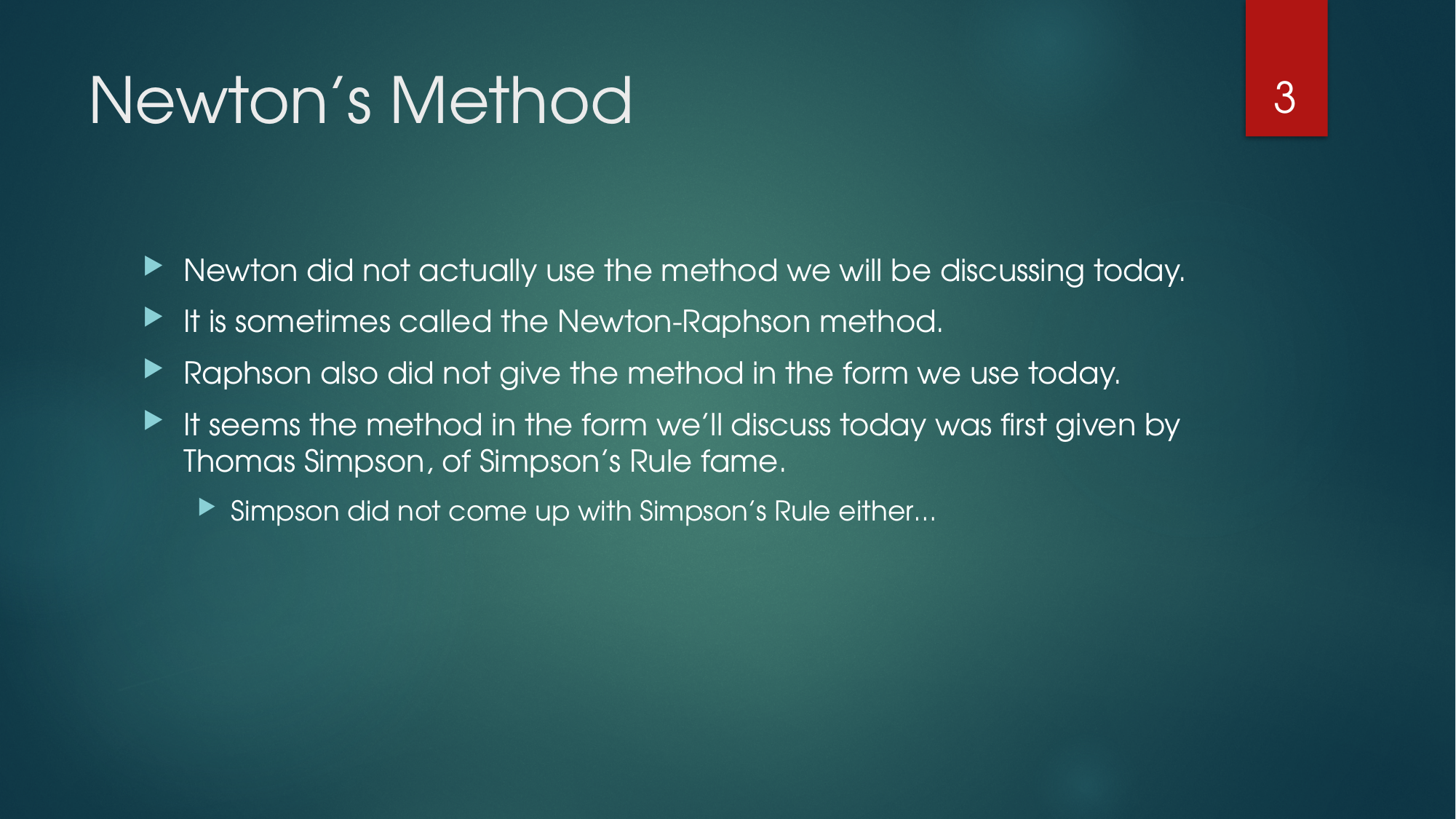

3
# Newton’s Method
Newton did not actually use the method we will be discussing today.
It is sometimes called the Newton-Raphson method.
Raphson also did not give the method in the form we use today.
It seems the method in the form we’ll discuss today was first given by Thomas Simpson, of Simpson’s Rule fame.
Simpson did not come up with Simpson’s Rule either…